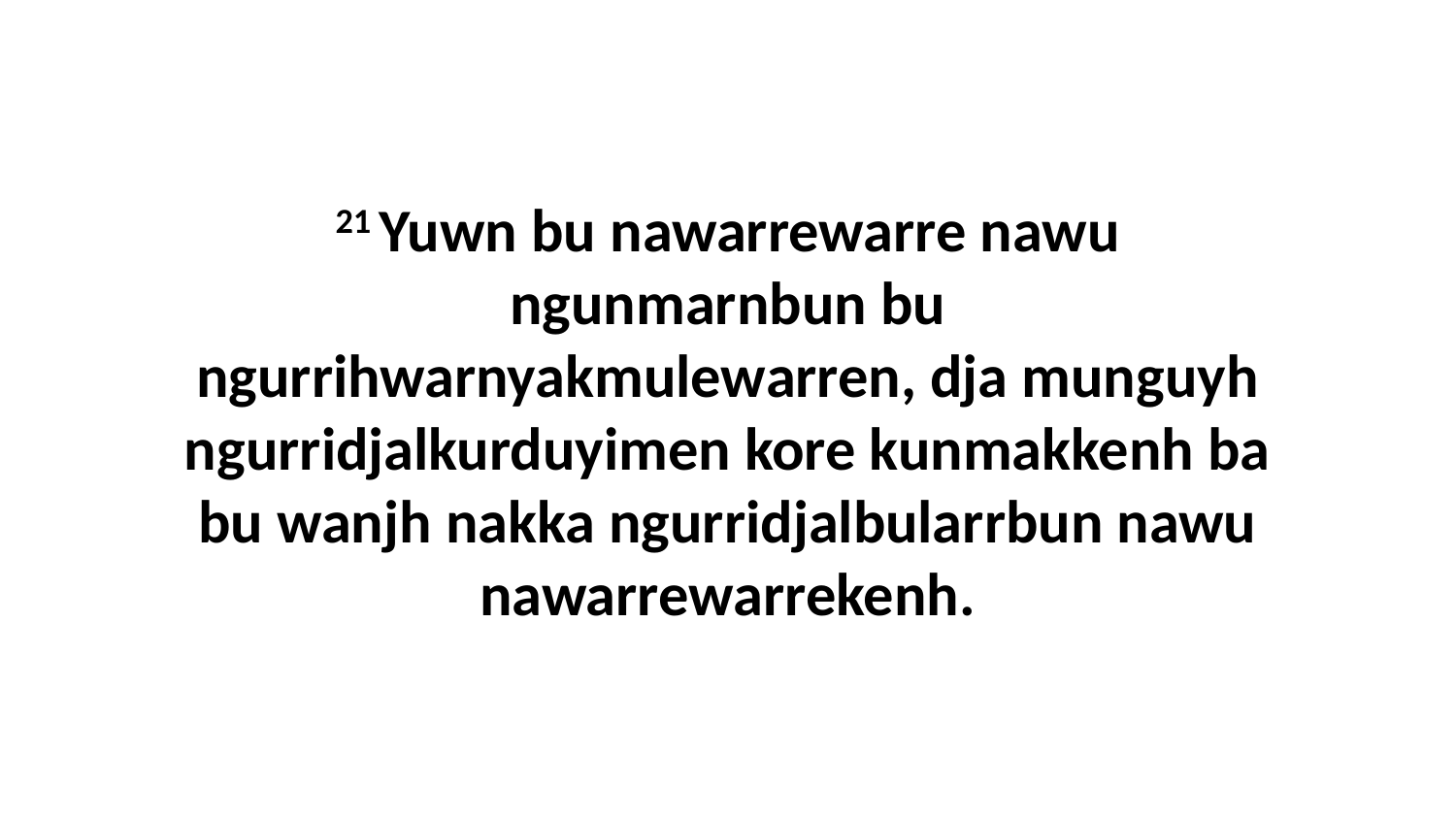

21 Yuwn bu nawarrewarre nawu ngunmarnbun bu ngurrihwarnyakmulewarren, dja munguyh ngurridjalkurduyimen kore kunmakkenh ba bu wanjh nakka ngurridjalbularrbun nawu nawarrewarrekenh.